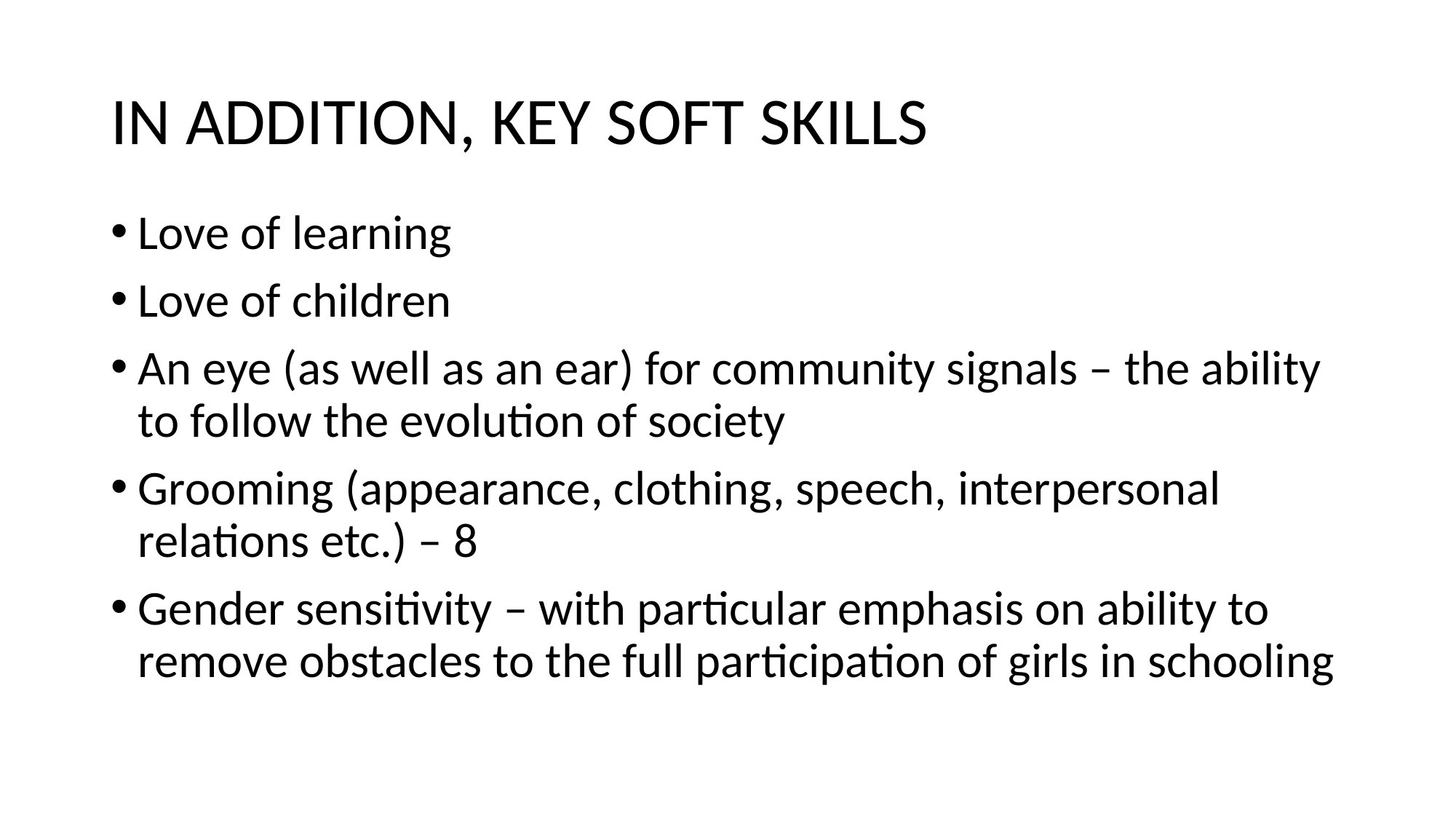

# IN ADDITION, KEY SOFT SKILLS
Love of learning
Love of children
An eye (as well as an ear) for community signals – the ability to follow the evolution of society
Grooming (appearance, clothing, speech, interpersonal relations etc.) – 8
Gender sensitivity – with particular emphasis on ability to remove obstacles to the full participation of girls in schooling